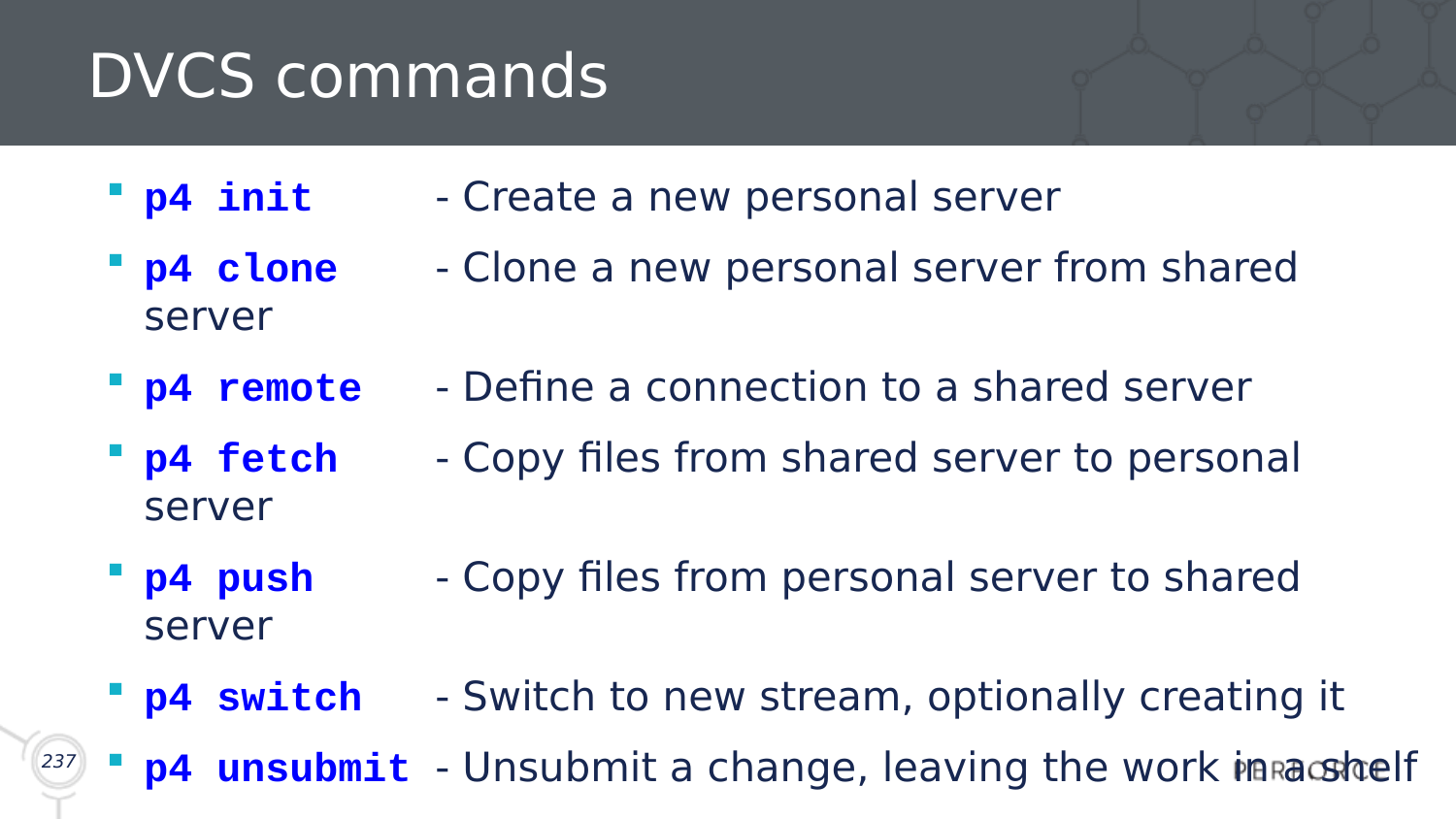

# DVCS commands
p4 init	- Create a new personal server
p4 clone	- Clone a new personal server from shared server
p4 remote	- Define a connection to a shared server
p4 fetch	- Copy files from shared server to personal server
p4 push	- Copy files from personal server to shared server
p4 switch	- Switch to new stream, optionally creating it
p4 unsubmit - Unsubmit a change, leaving the work in a shelf
p4 resubmit - Resubmit unsubmitted changes